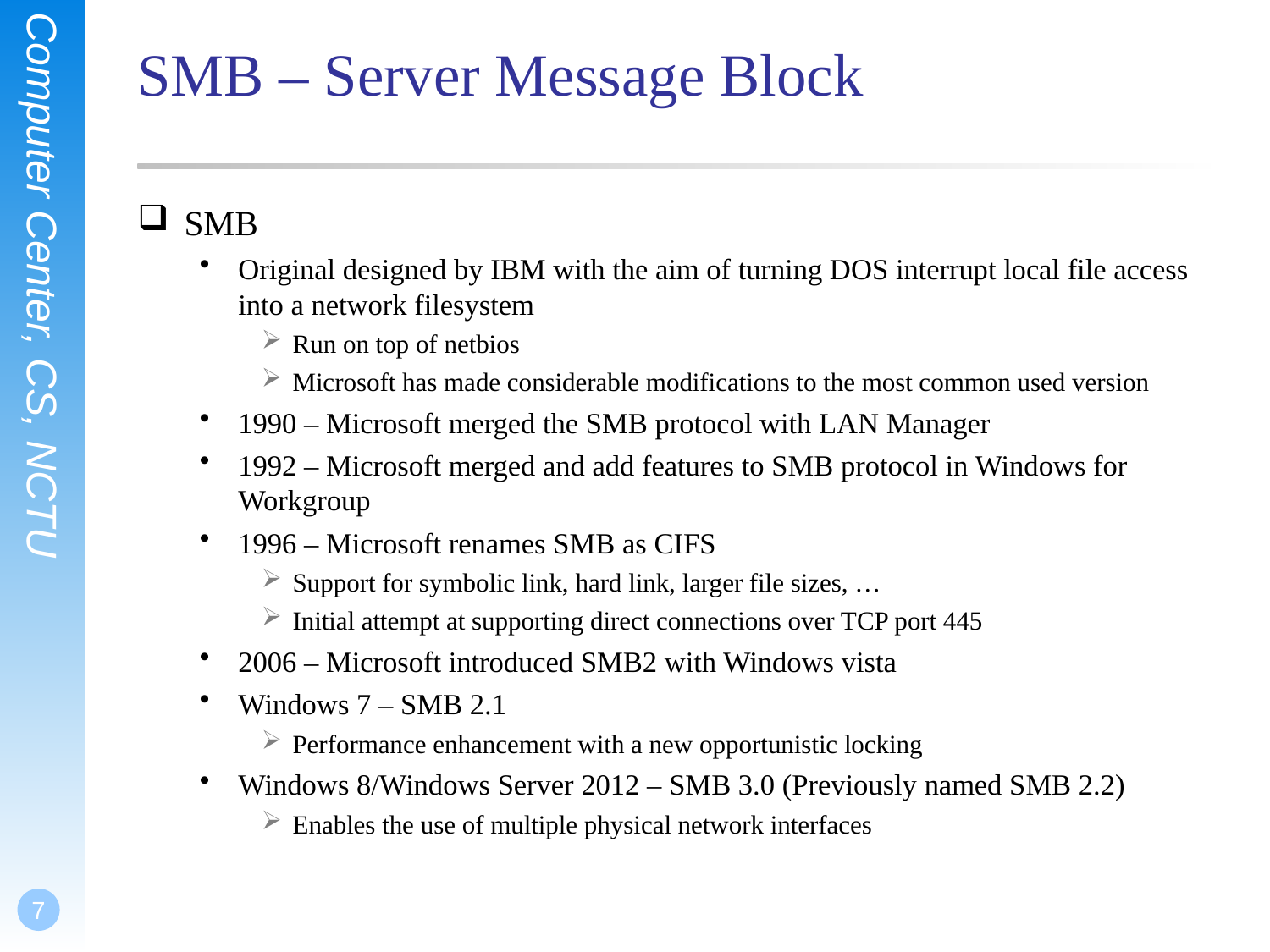

# SMB – Server Message Block
SMB
Original designed by IBM with the aim of turning DOS interrupt local file access into a network filesystem
Run on top of netbios
Microsoft has made considerable modifications to the most common used version
1990 – Microsoft merged the SMB protocol with LAN Manager
1992 – Microsoft merged and add features to SMB protocol in Windows for Workgroup
1996 – Microsoft renames SMB as CIFS
Support for symbolic link, hard link, larger file sizes, …
Initial attempt at supporting direct connections over TCP port 445
2006 – Microsoft introduced SMB2 with Windows vista
Windows 7 – SMB 2.1
Performance enhancement with a new opportunistic locking
Windows 8/Windows Server 2012 – SMB 3.0 (Previously named SMB 2.2)
Enables the use of multiple physical network interfaces